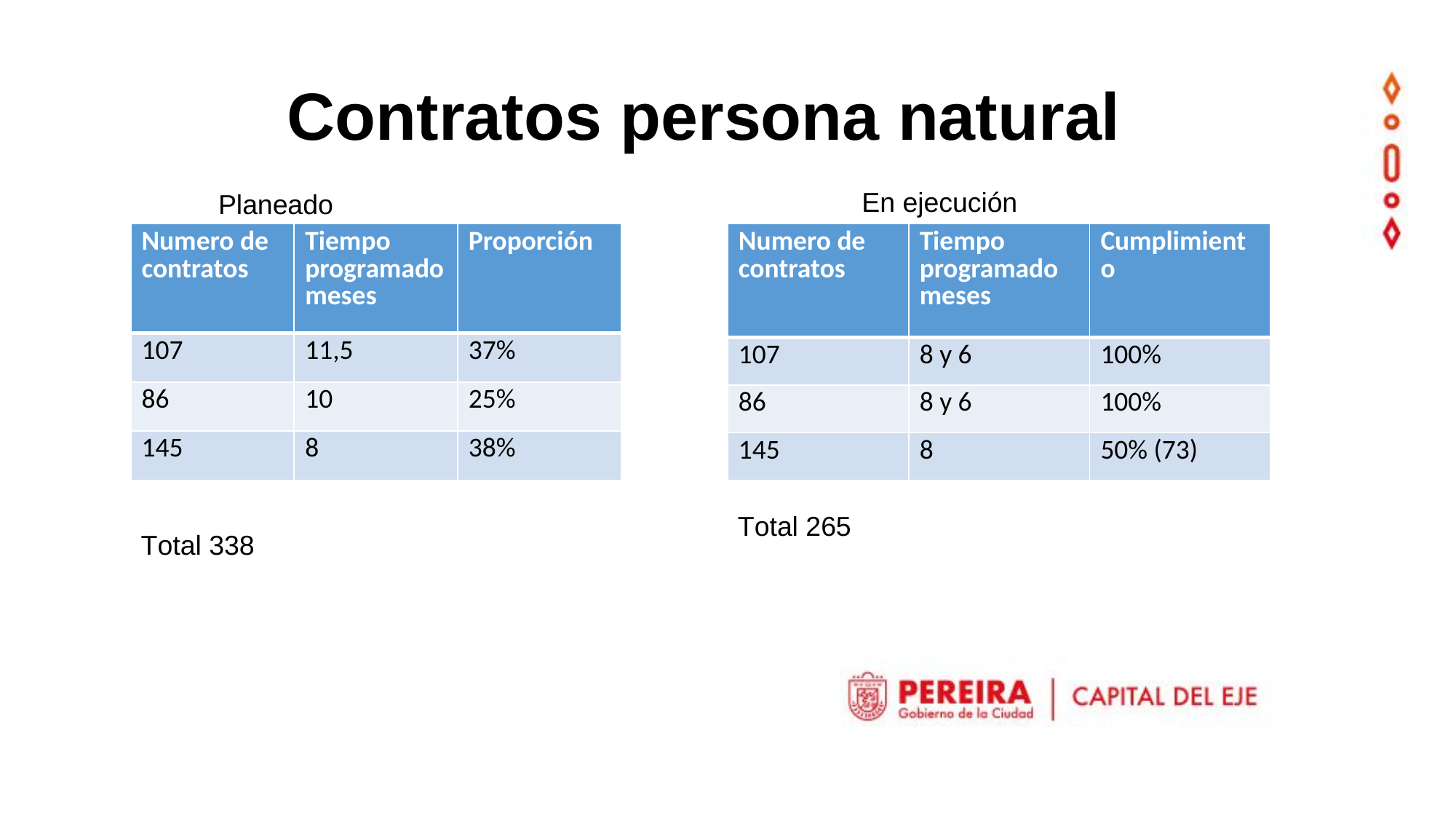

Contratos persona natural
En ejecución
Planeado
| Numero de contratos | Tiempo programado meses | Proporción |
| --- | --- | --- |
| 107 | 11,5 | 37% |
| 86 | 10 | 25% |
| 145 | 8 | 38% |
| Numero de contratos | Tiempo programado meses | Cumplimiento |
| --- | --- | --- |
| 107 | 8 y 6 | 100% |
| 86 | 8 y 6 | 100% |
| 145 | 8 | 50% (73) |
Total 265
Total 338